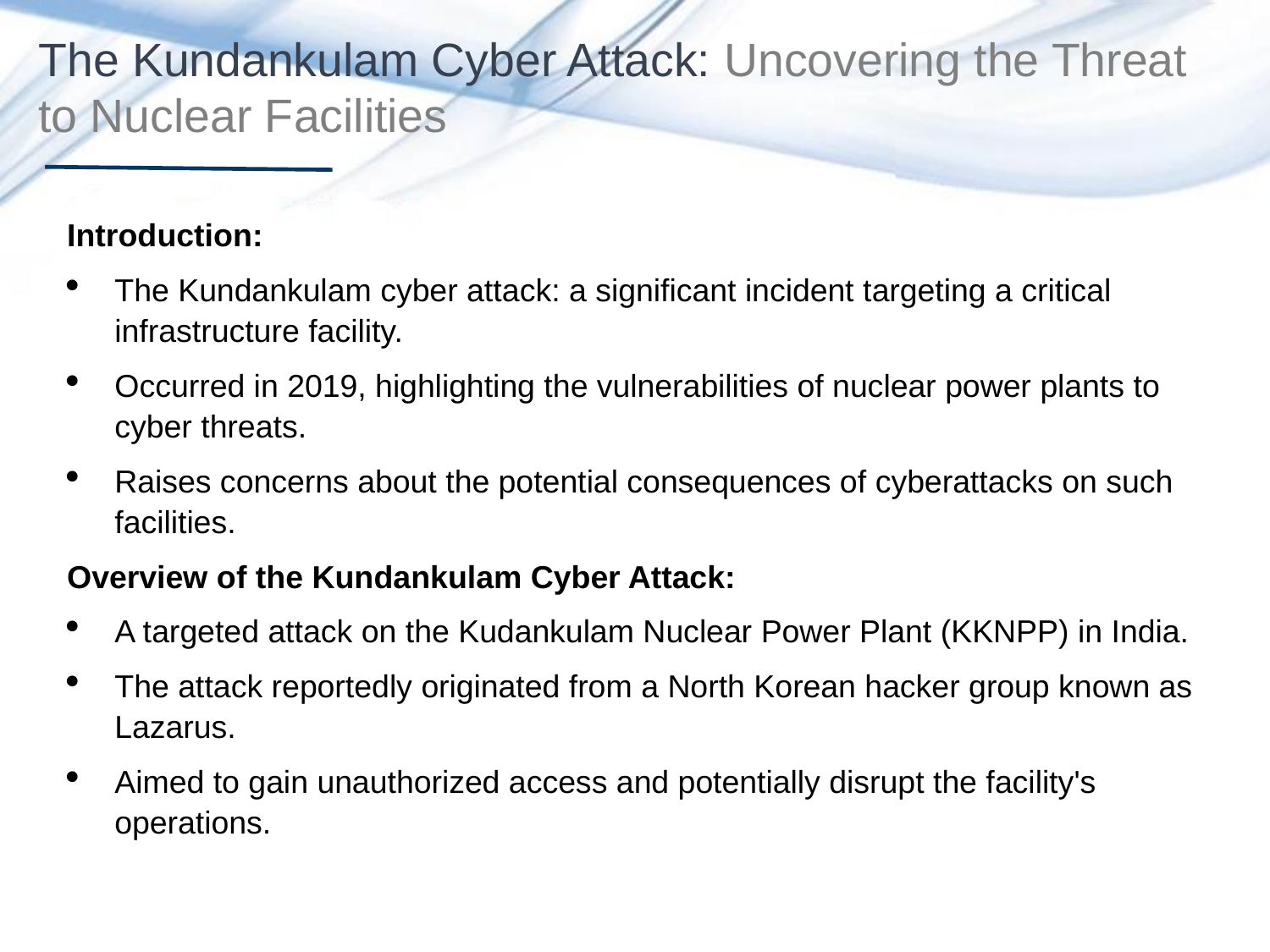

# The Kundankulam Cyber Attack: Uncovering the Threat to Nuclear Facilities
Introduction:
The Kundankulam cyber attack: a significant incident targeting a critical infrastructure facility.
Occurred in 2019, highlighting the vulnerabilities of nuclear power plants to cyber threats.
Raises concerns about the potential consequences of cyberattacks on such facilities.
Overview of the Kundankulam Cyber Attack:
A targeted attack on the Kudankulam Nuclear Power Plant (KKNPP) in India.
The attack reportedly originated from a North Korean hacker group known as Lazarus.
Aimed to gain unauthorized access and potentially disrupt the facility's operations.